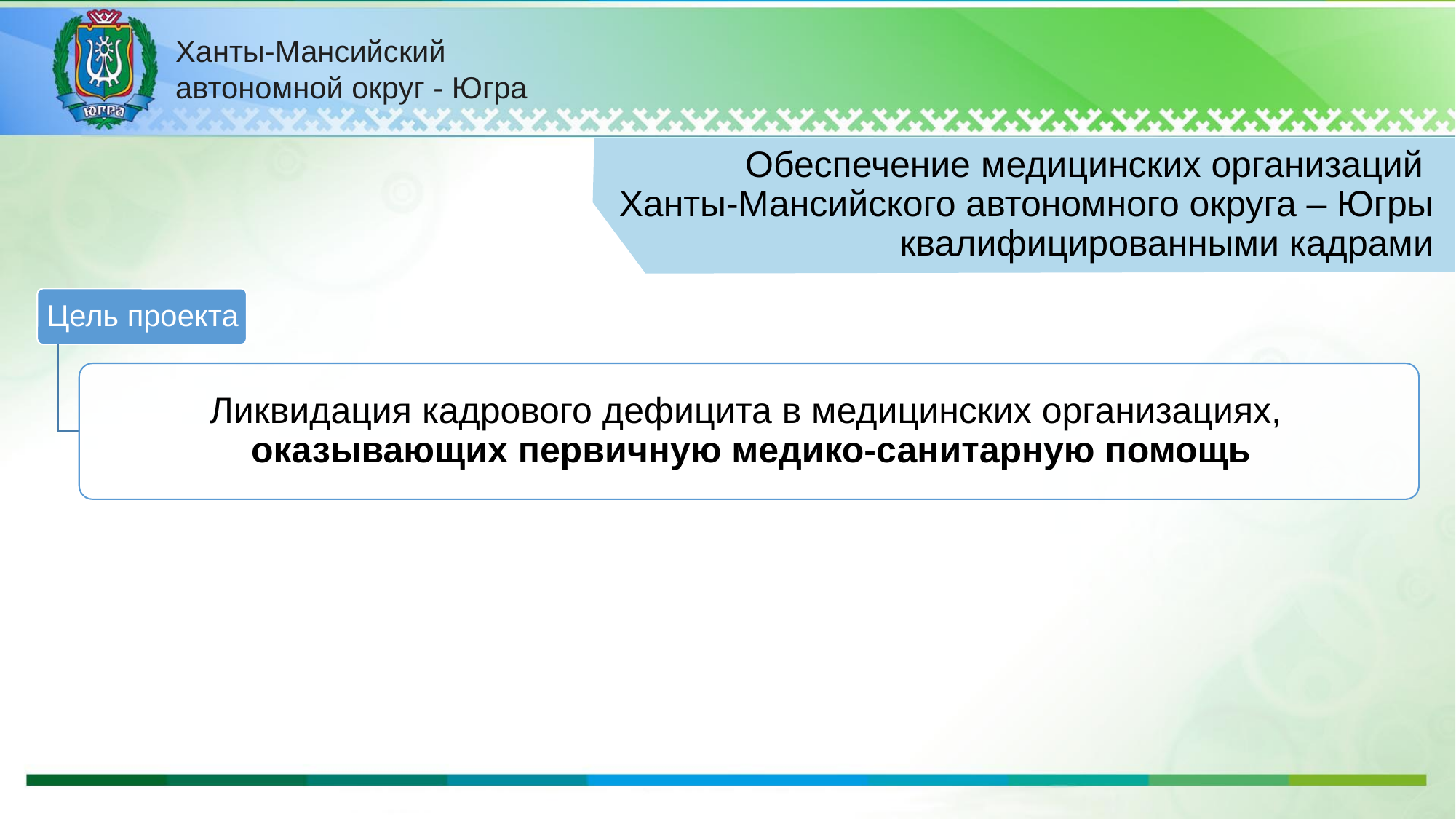

Ханты-Мансийский
автономной округ - Югра

Обеспечение медицинских организаций
Ханты-Мансийского автономного округа – Югры квалифицированными кадрами
Цель проекта
Ликвидация кадрового дефицита в медицинских организациях,
оказывающих первичную медико-санитарную помощь